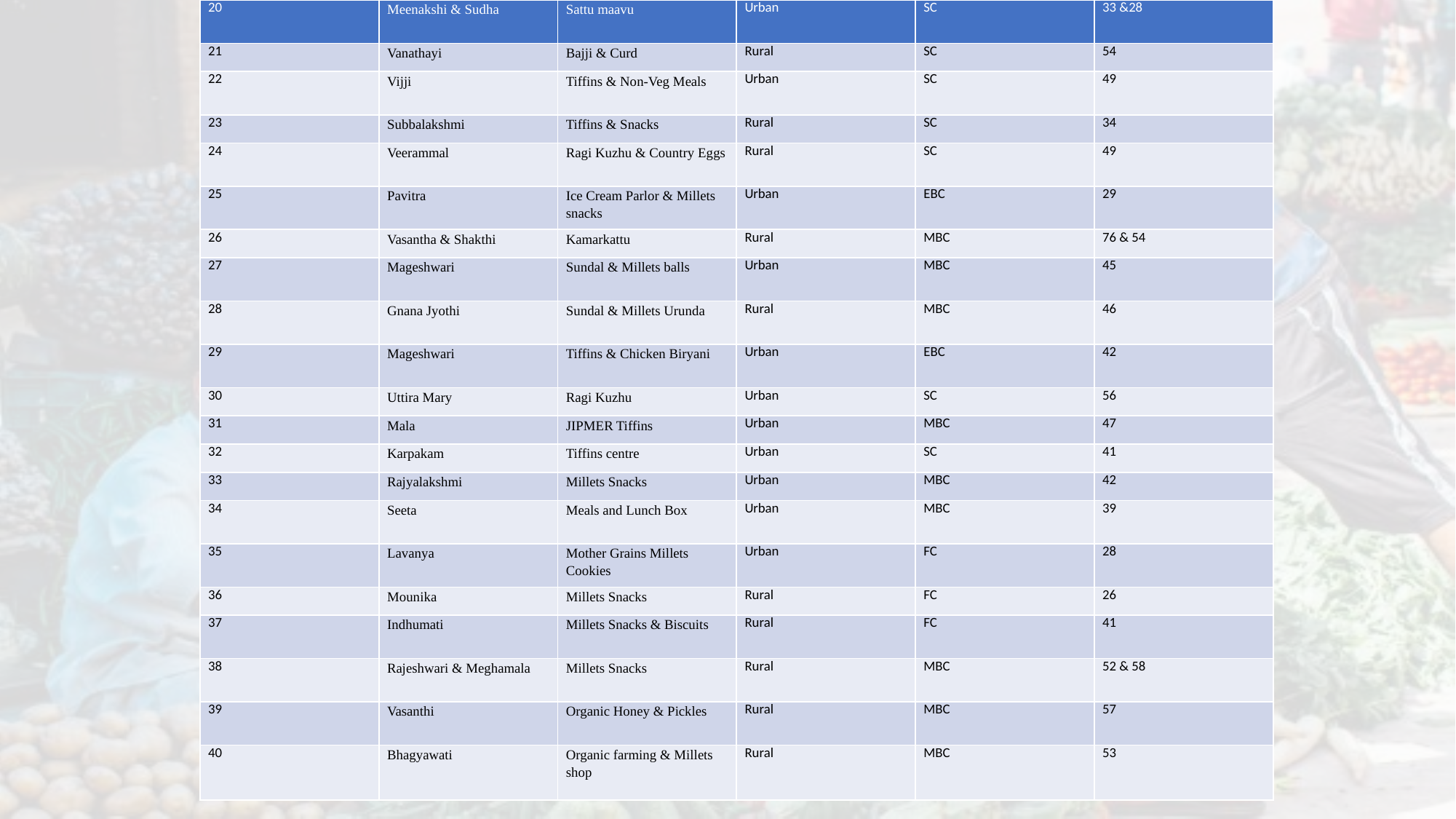

| 20 | Meenakshi & Sudha | Sattu maavu | Urban | SC | 33 &28 |
| --- | --- | --- | --- | --- | --- |
| 21 | Vanathayi | Bajji & Curd | Rural | SC | 54 |
| 22 | Vijji | Tiffins & Non-Veg Meals | Urban | SC | 49 |
| 23 | Subbalakshmi | Tiffins & Snacks | Rural | SC | 34 |
| 24 | Veerammal | Ragi Kuzhu & Country Eggs | Rural | SC | 49 |
| 25 | Pavitra | Ice Cream Parlor & Millets snacks | Urban | EBC | 29 |
| 26 | Vasantha & Shakthi | Kamarkattu | Rural | MBC | 76 & 54 |
| 27 | Mageshwari | Sundal & Millets balls | Urban | MBC | 45 |
| 28 | Gnana Jyothi | Sundal & Millets Urunda | Rural | MBC | 46 |
| 29 | Mageshwari | Tiffins & Chicken Biryani | Urban | EBC | 42 |
| 30 | Uttira Mary | Ragi Kuzhu | Urban | SC | 56 |
| 31 | Mala | JIPMER Tiffins | Urban | MBC | 47 |
| 32 | Karpakam | Tiffins centre | Urban | SC | 41 |
| 33 | Rajyalakshmi | Millets Snacks | Urban | MBC | 42 |
| 34 | Seeta | Meals and Lunch Box | Urban | MBC | 39 |
| 35 | Lavanya | Mother Grains Millets Cookies | Urban | FC | 28 |
| 36 | Mounika | Millets Snacks | Rural | FC | 26 |
| 37 | Indhumati | Millets Snacks & Biscuits | Rural | FC | 41 |
| 38 | Rajeshwari & Meghamala | Millets Snacks | Rural | MBC | 52 & 58 |
| 39 | Vasanthi | Organic Honey & Pickles | Rural | MBC | 57 |
| 40 | Bhagyawati | Organic farming & Millets shop | Rural | MBC | 53 |